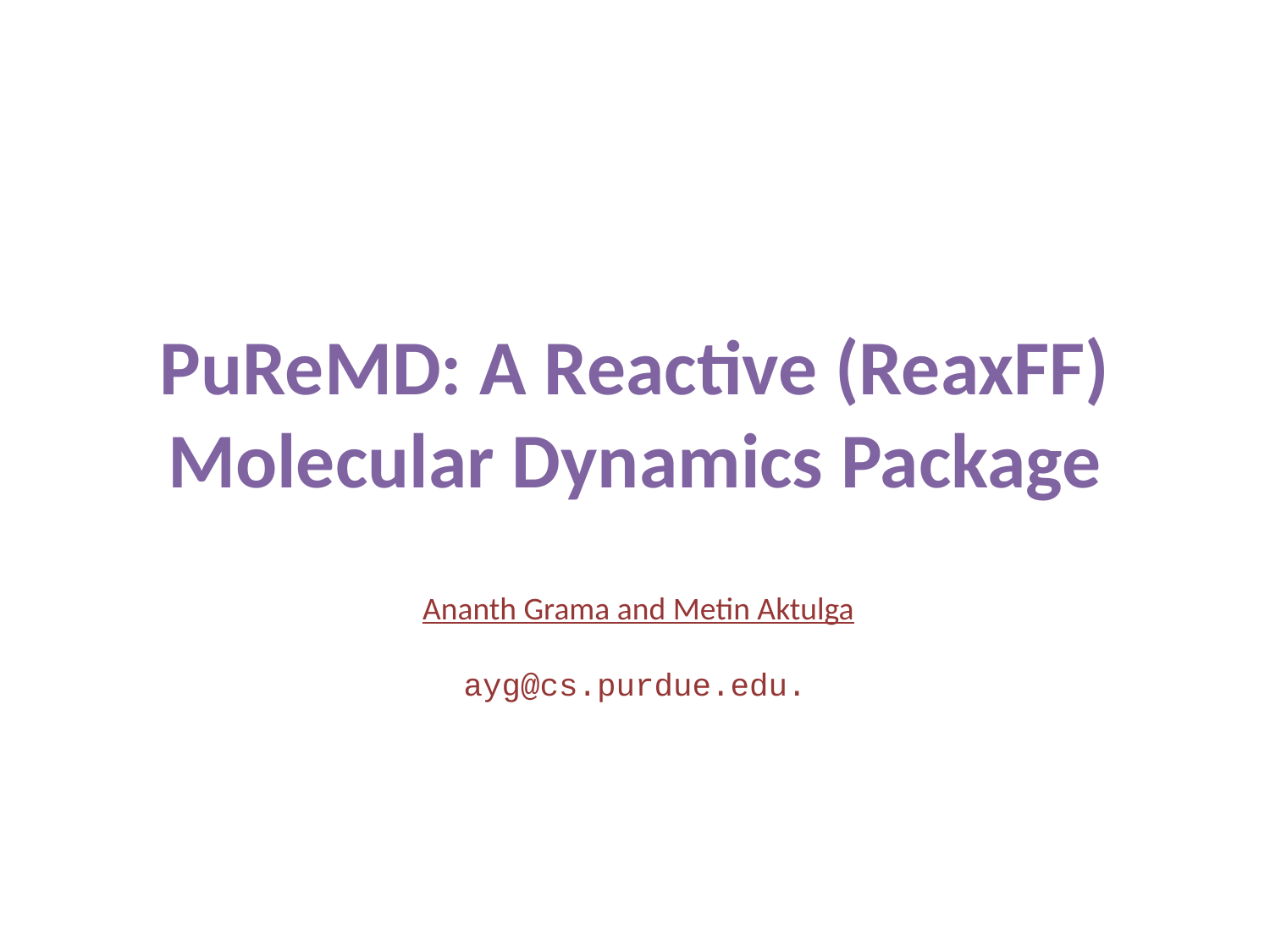

# PuReMD: A Reactive (ReaxFF) Molecular Dynamics Package Ananth Grama and Metin Aktulga ayg@cs.purdue.edu.